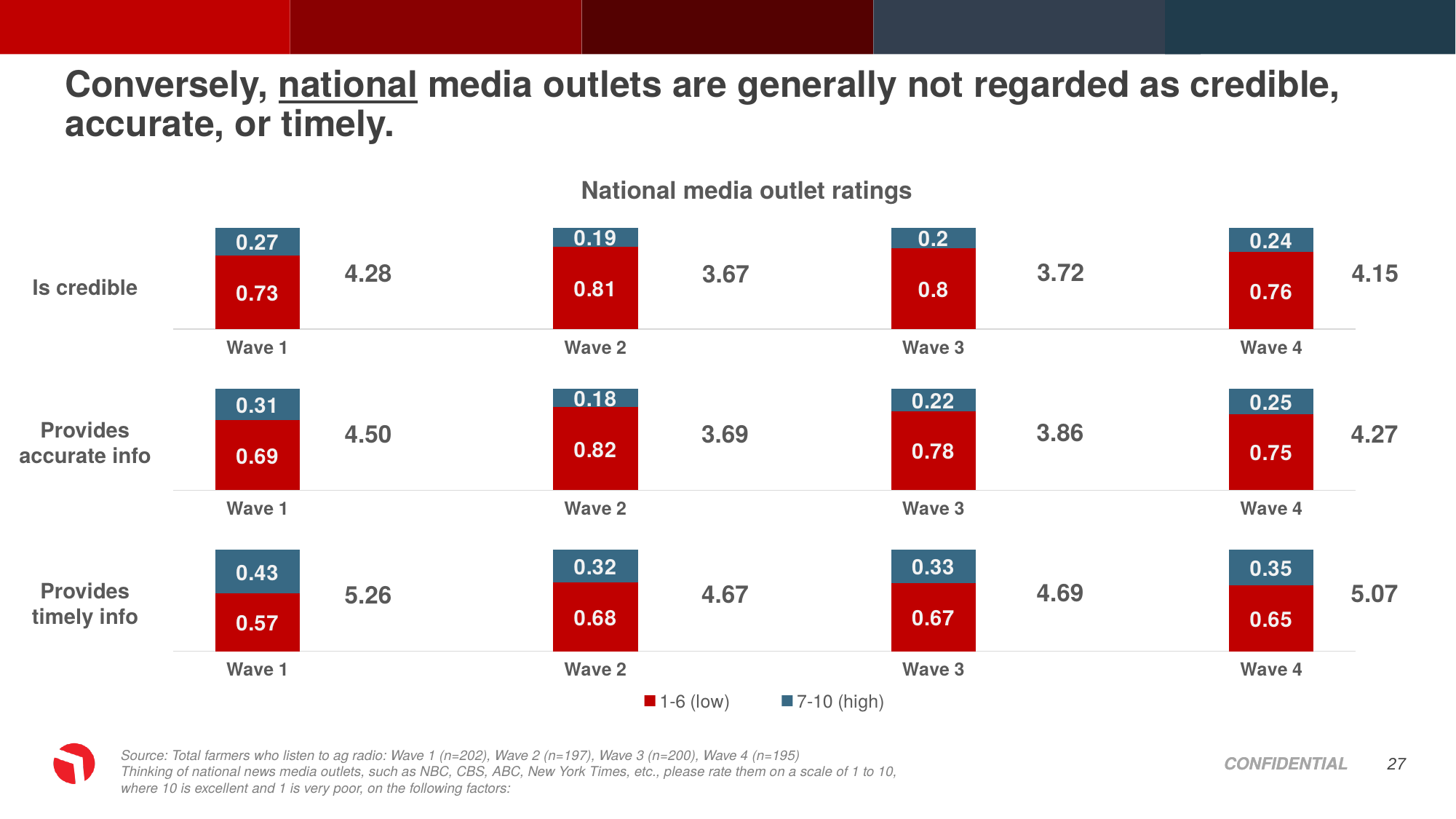

# Conversely, national media outlets are generally not regarded as credible, accurate, or timely.
National media outlet ratings

### Chart

| Category | Rate 0-6 | Rate 7-10 |
|---|---|---|
| Wave 1 | 0.73 | 0.27 |
|  | None | None |
| Wave 2 | 0.81 | 0.19 |
|  | None | None |
| Wave 3 | 0.8 | 0.2 |
|  | None | None |
| Wave 4 | 0.76 | 0.24 |
3.72
4.28
4.15
3.67
Is credible

### Chart

| Category | Rate 0-6 | Rate 9-10 |
|---|---|---|
| Wave 1 | 0.69 | 0.31 |
|  | None | None |
| Wave 2 | 0.82 | 0.18 |
|  | None | None |
| Wave 3 | 0.78 | 0.22 |
|  | None | None |
| Wave 4 | 0.75 | 0.25 |
Provides accurate info
3.86
4.50
4.27
3.69

### Chart

| Category | 1-6 (low) | 7-10 (high) |
|---|---|---|
| Wave 1 | 0.57 | 0.43 |
|  | None | None |
| Wave 2 | 0.68 | 0.32 |
|  | None | None |
| Wave 3 | 0.67 | 0.33 |
|  | None | None |
| Wave 4 | 0.65 | 0.35 |
Provides timely info
4.69
5.07
4.67
5.26
Source: Total farmers who listen to ag radio: Wave 1 (n=202), Wave 2 (n=197), Wave 3 (n=200), Wave 4 (n=195)
Thinking of national news media outlets, such as NBC, CBS, ABC, New York Times, etc., please rate them on a scale of 1 to 10, where 10 is excellent and 1 is very poor, on the following factors:
27